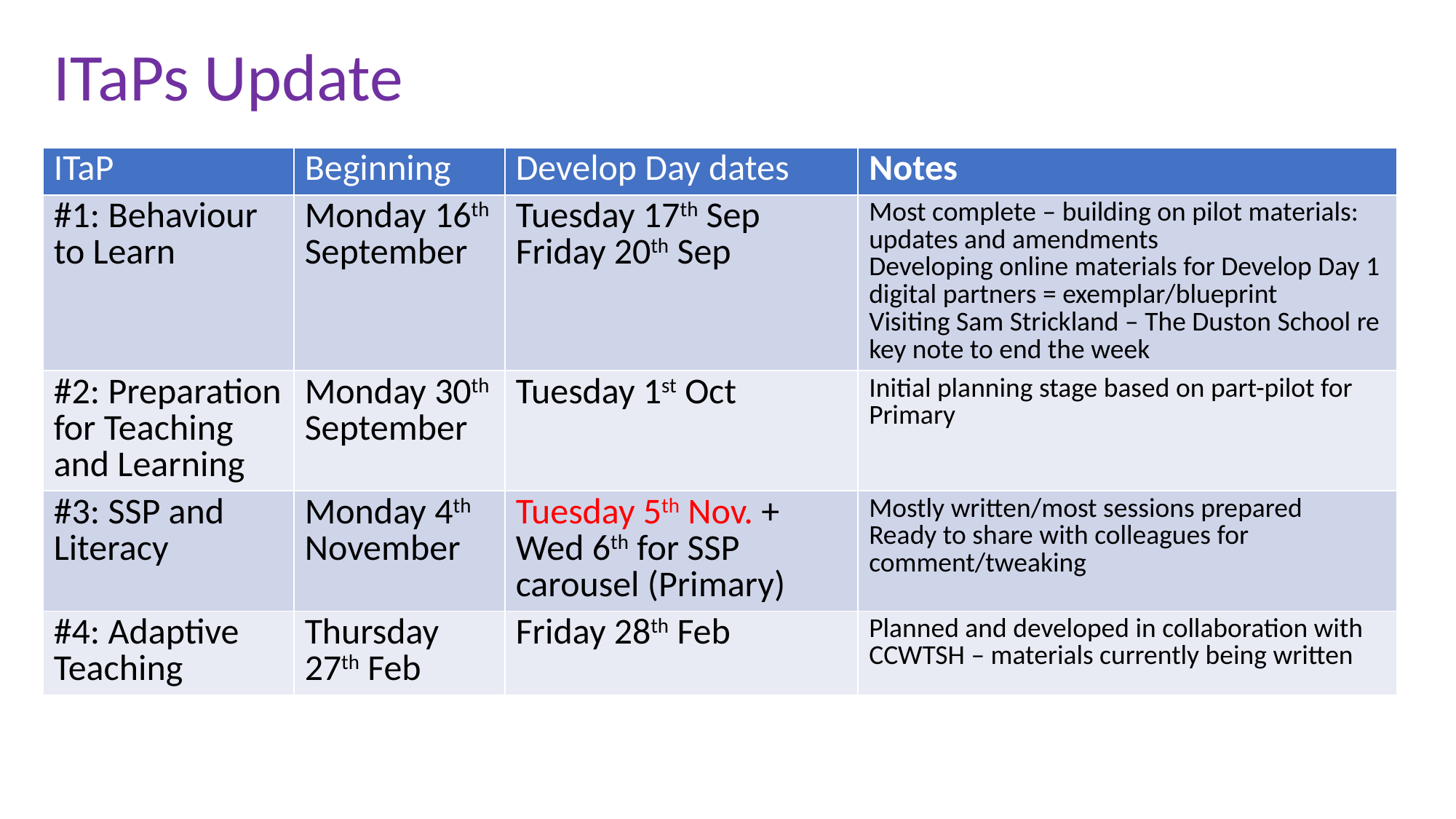

# ITaPs Update
| ITaP | Beginning | Develop Day dates | Notes |
| --- | --- | --- | --- |
| #1: Behaviour to Learn | Monday 16th September | Tuesday 17th Sep Friday 20th Sep | Most complete – building on pilot materials: updates and amendments Developing online materials for Develop Day 1 digital partners = exemplar/blueprint Visiting Sam Strickland – The Duston School re key note to end the week |
| #2: Preparation for Teaching and Learning | Monday 30th September | Tuesday 1st Oct | Initial planning stage based on part-pilot for Primary |
| #3: SSP and Literacy | Monday 4th November | Tuesday 5th Nov. + Wed 6th for SSP carousel (Primary) | Mostly written/most sessions prepared Ready to share with colleagues for comment/tweaking |
| #4: Adaptive Teaching | Thursday 27th Feb | Friday 28th Feb | Planned and developed in collaboration with CCWTSH – materials currently being written |